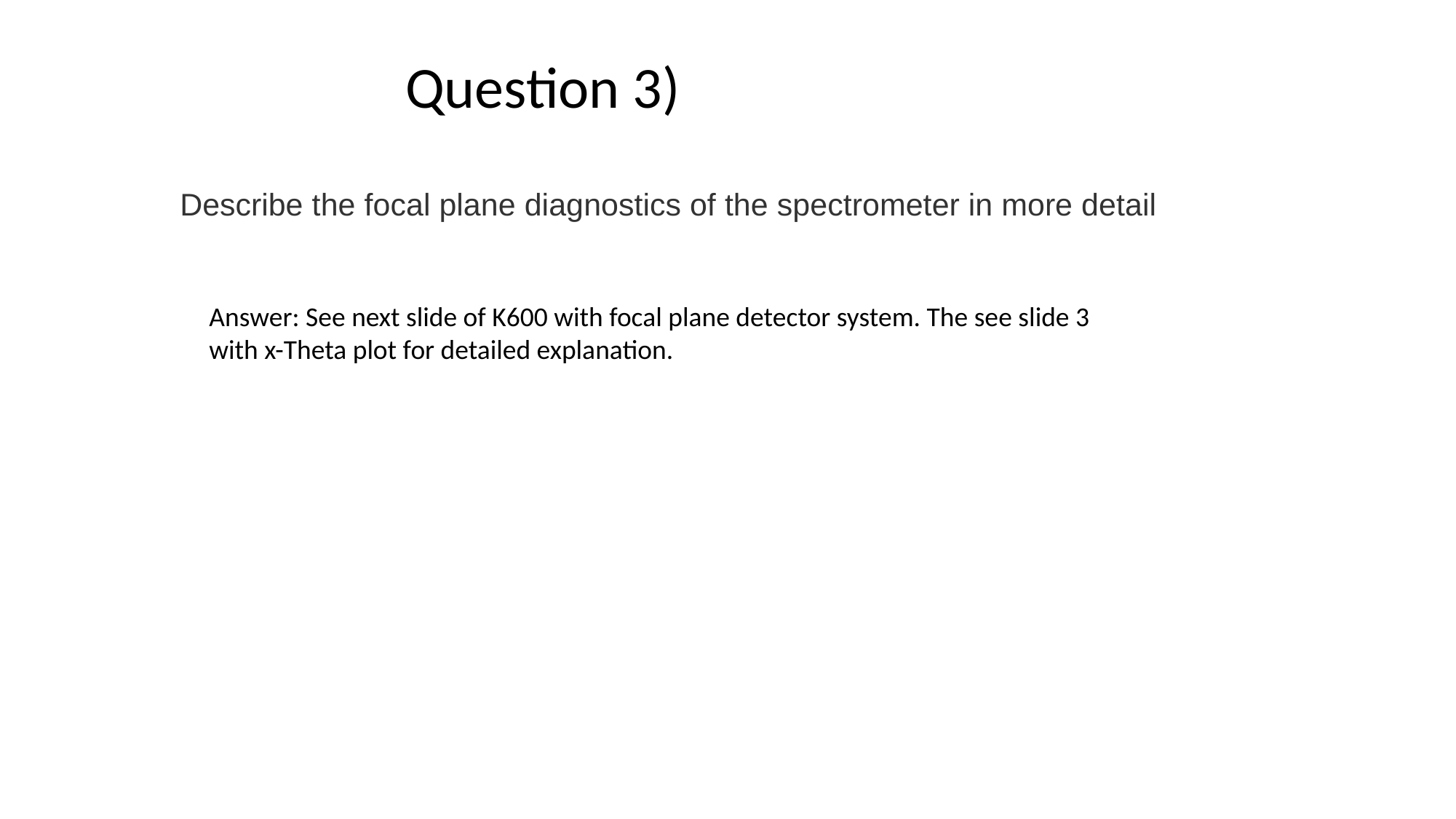

# Question 3)
Describe the focal plane diagnostics of the spectrometer in more detail

Answer: See next slide of K600 with focal plane detector system. The see slide 3
with x-Theta plot for detailed explanation.